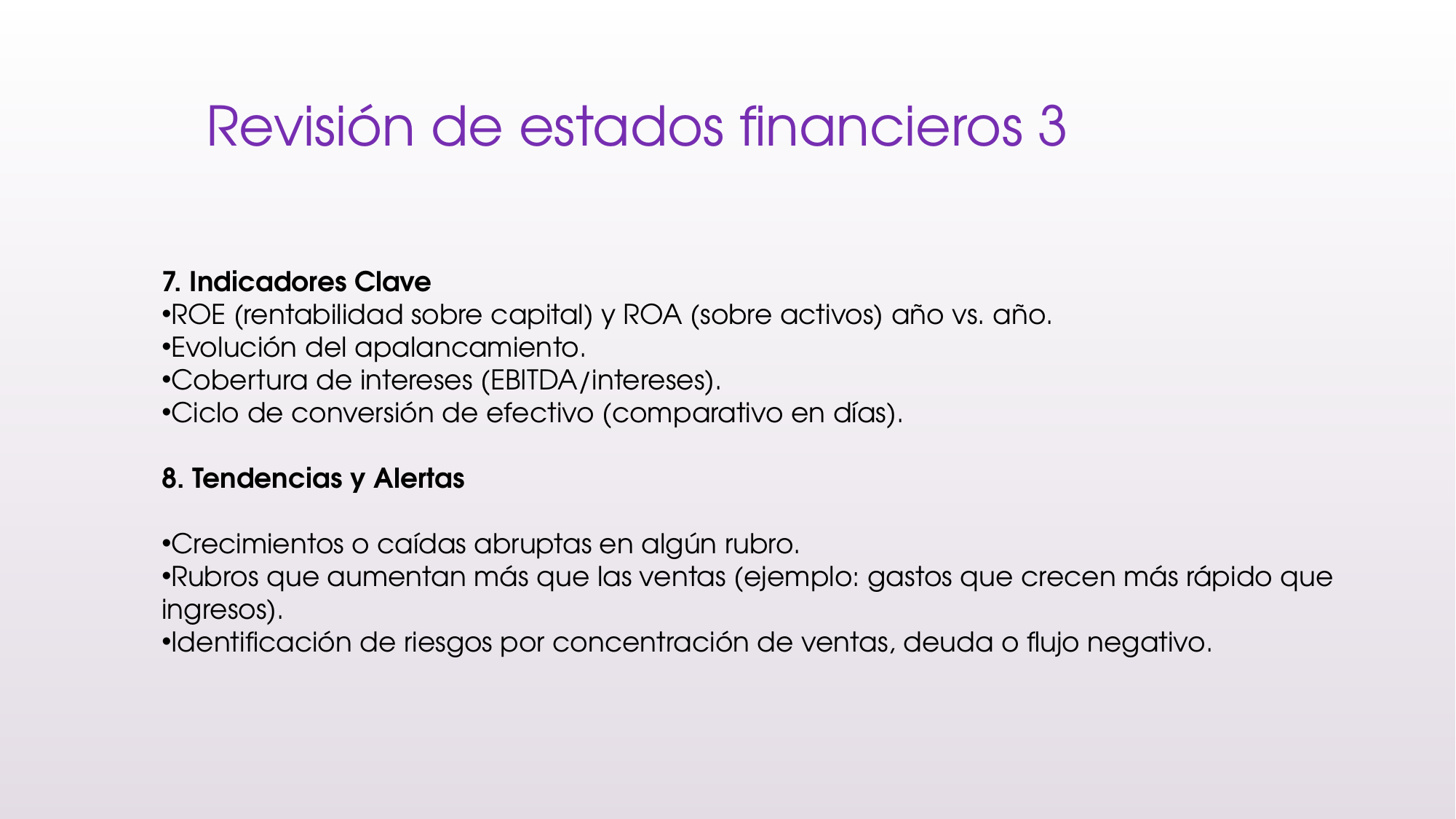

# Revisión de estados financieros 3
7. Indicadores Clave
ROE (rentabilidad sobre capital) y ROA (sobre activos) año vs. año.
Evolución del apalancamiento.
Cobertura de intereses (EBITDA/intereses).
Ciclo de conversión de efectivo (comparativo en días).

8. Tendencias y Alertas

Crecimientos o caídas abruptas en algún rubro.
Rubros que aumentan más que las ventas (ejemplo: gastos que crecen más rápido que ingresos).
Identificación de riesgos por concentración de ventas, deuda o flujo negativo.